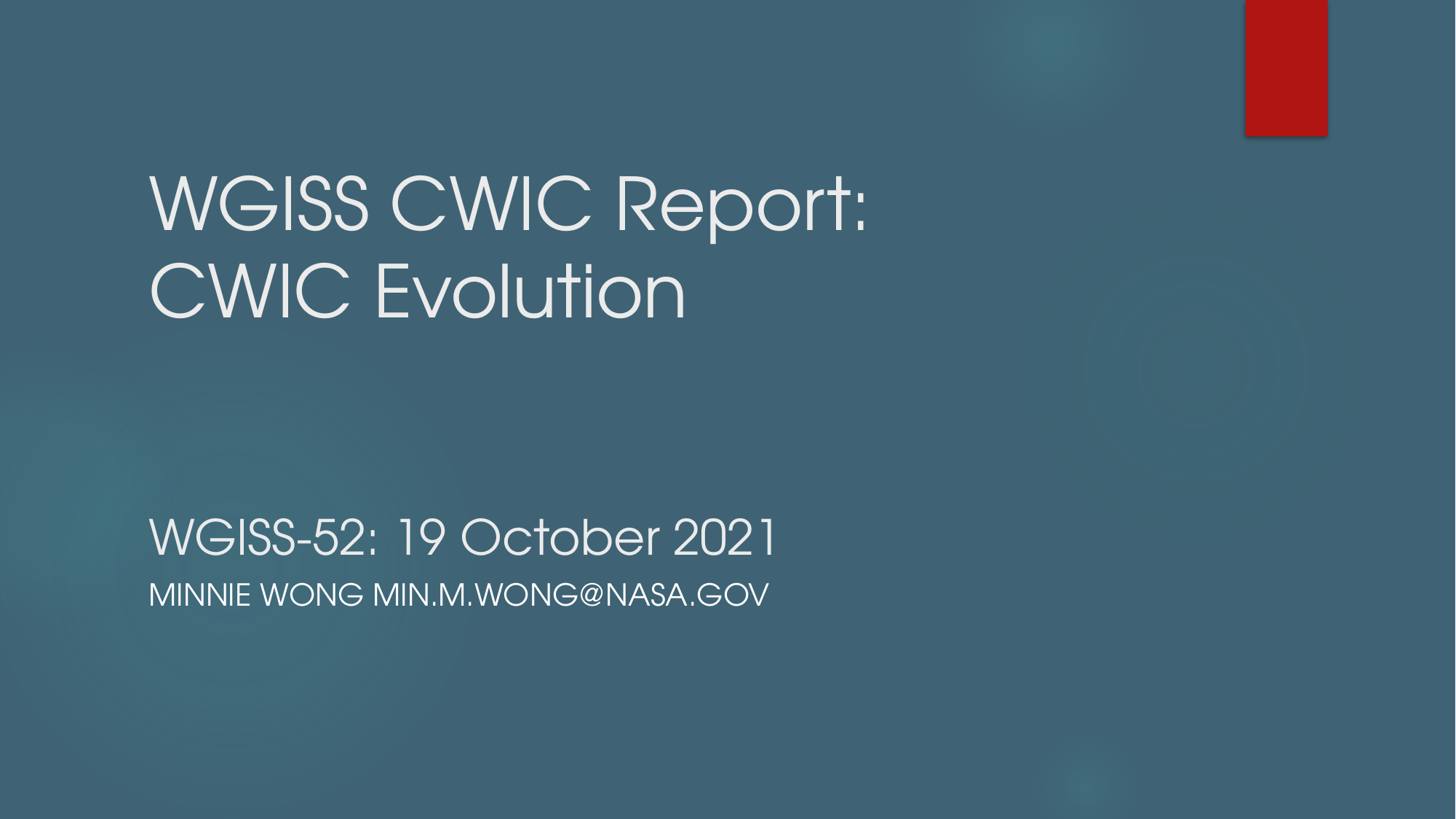

# WGISS CWIC Report: CWIC Evolution WGISS-52: 19 October 2021
Minnie Wong min.m.wong@nasa.gov